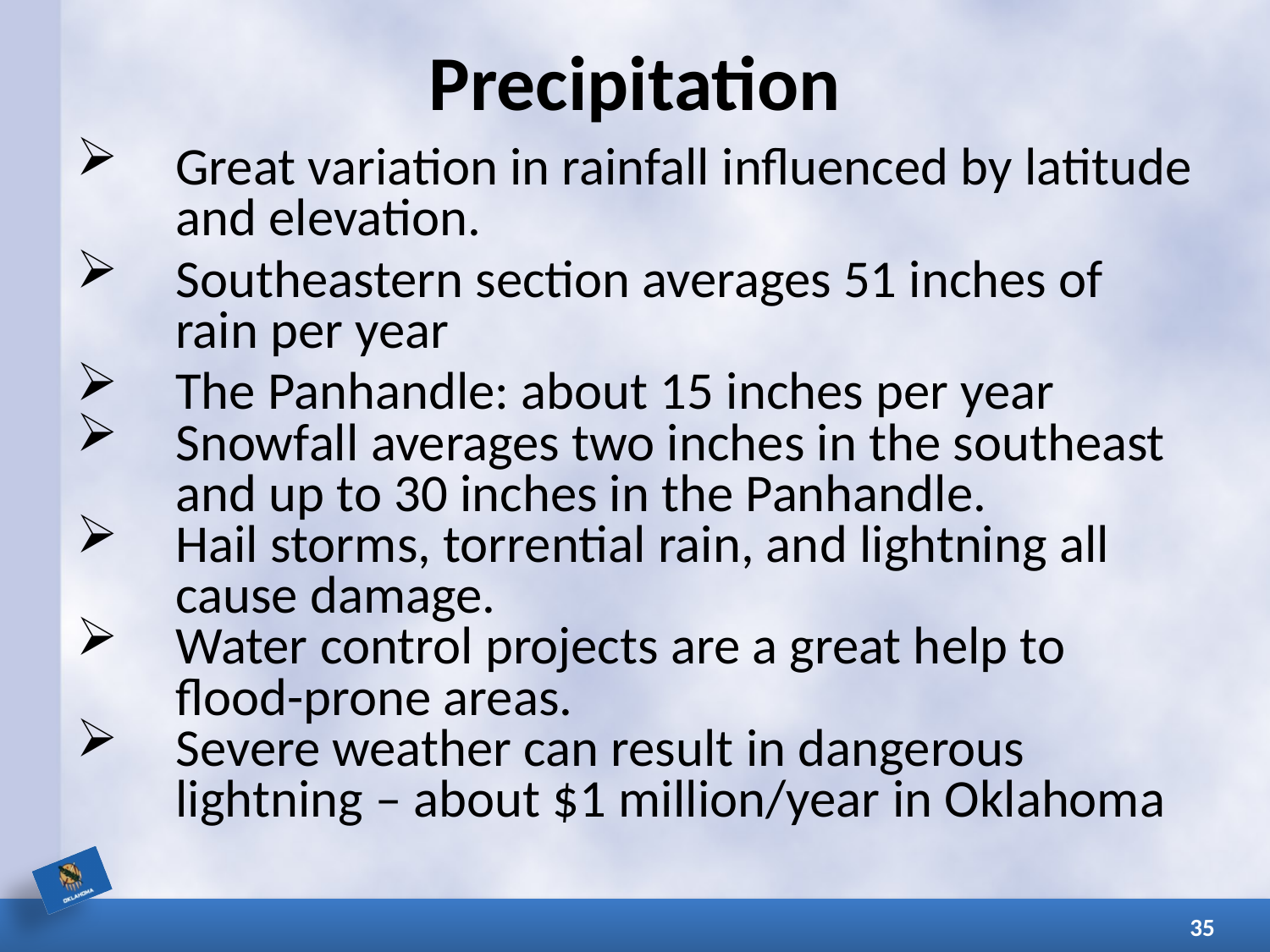

# Precipitation
Great variation in rainfall influenced by latitude and elevation.
Southeastern section averages 51 inches of rain per year
The Panhandle: about 15 inches per year
Snowfall averages two inches in the southeast and up to 30 inches in the Panhandle.
Hail storms, torrential rain, and lightning all cause damage.
Water control projects are a great help to flood-prone areas.
Severe weather can result in dangerous lightning – about $1 million/year in Oklahoma

35